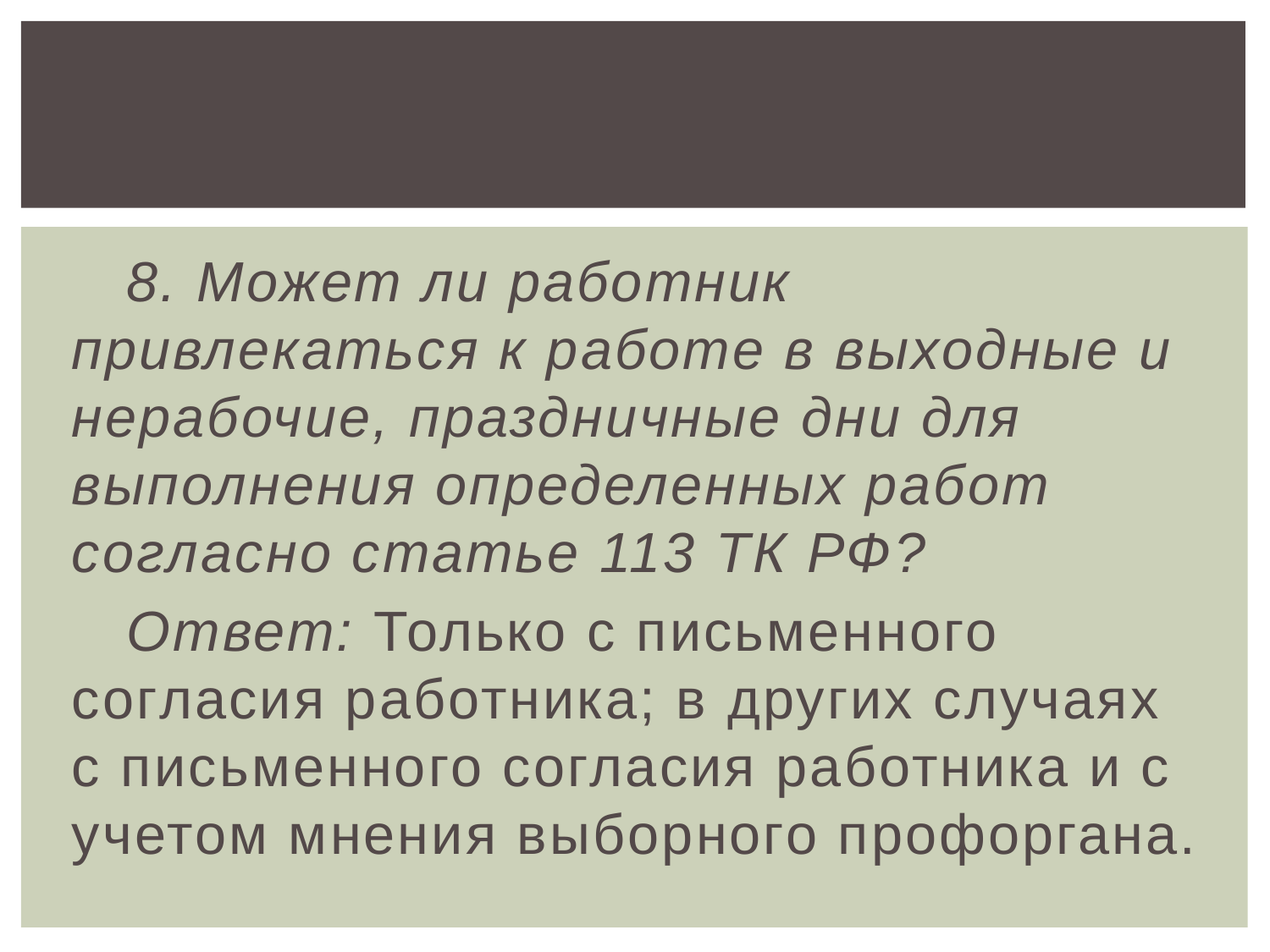

8. Может ли работник привлекаться к работе в выходные и нерабочие, праздничные дни для выполнения определенных работ согласно статье 113 ТК РФ?
   Ответ: Только с письменного согласия работника; в других случаях с письменного согласия работника и с учетом мнения выборного профоргана.